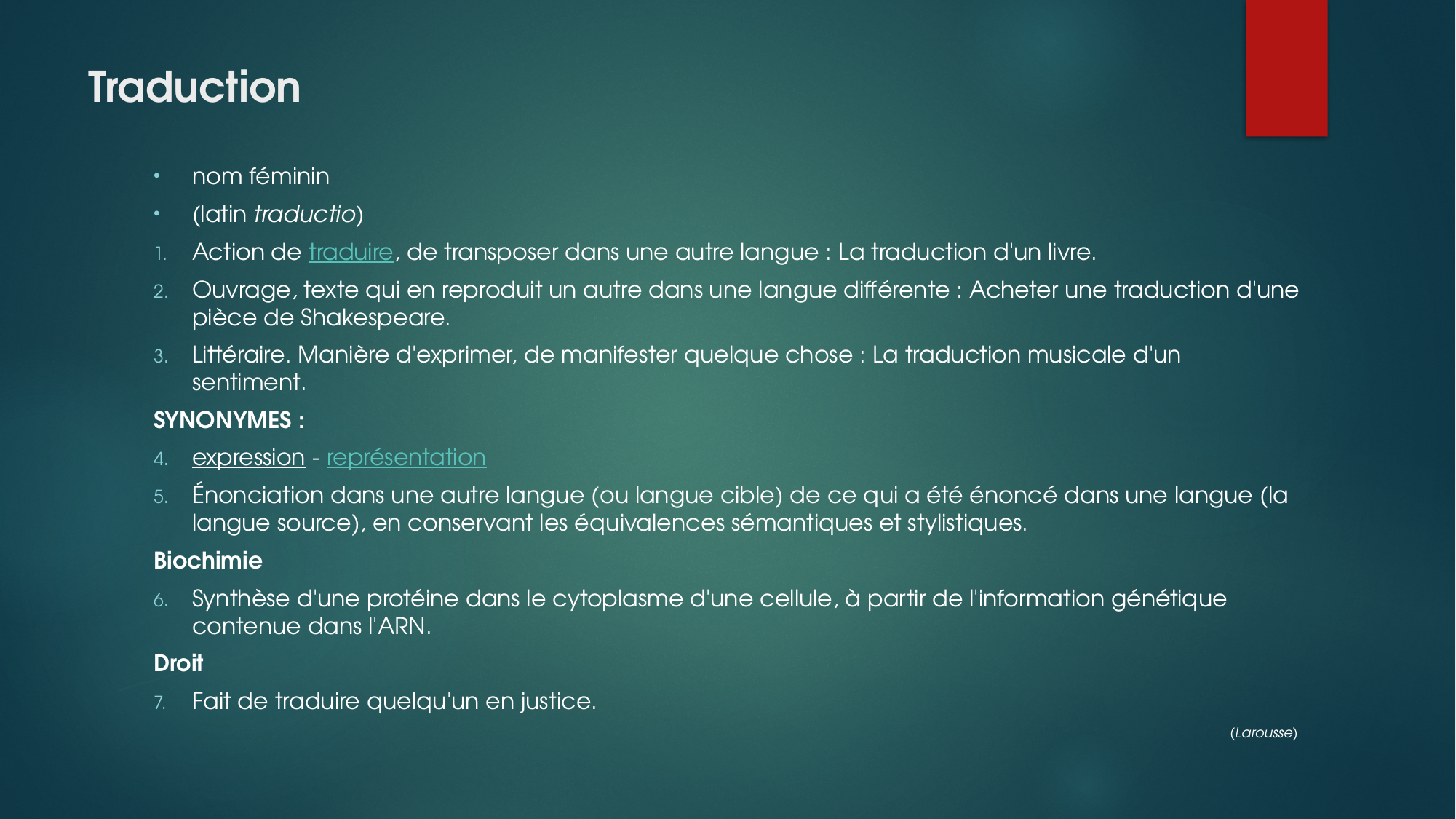

# Traduction
nom féminin
(latin traductio)
Action de traduire, de transposer dans une autre langue : La traduction d'un livre.
Ouvrage, texte qui en reproduit un autre dans une langue différente : Acheter une traduction d'une pièce de Shakespeare.
Littéraire. Manière d'exprimer, de manifester quelque chose : La traduction musicale d'un sentiment.
Synonymes :
expression - représentation
Énonciation dans une autre langue (ou langue cible) de ce qui a été énoncé dans une langue (la langue source), en conservant les équivalences sémantiques et stylistiques.
Biochimie
Synthèse d'une protéine dans le cytoplasme d'une cellule, à partir de l'information génétique contenue dans l'ARN.
Droit
Fait de traduire quelqu'un en justice.
(Larousse)